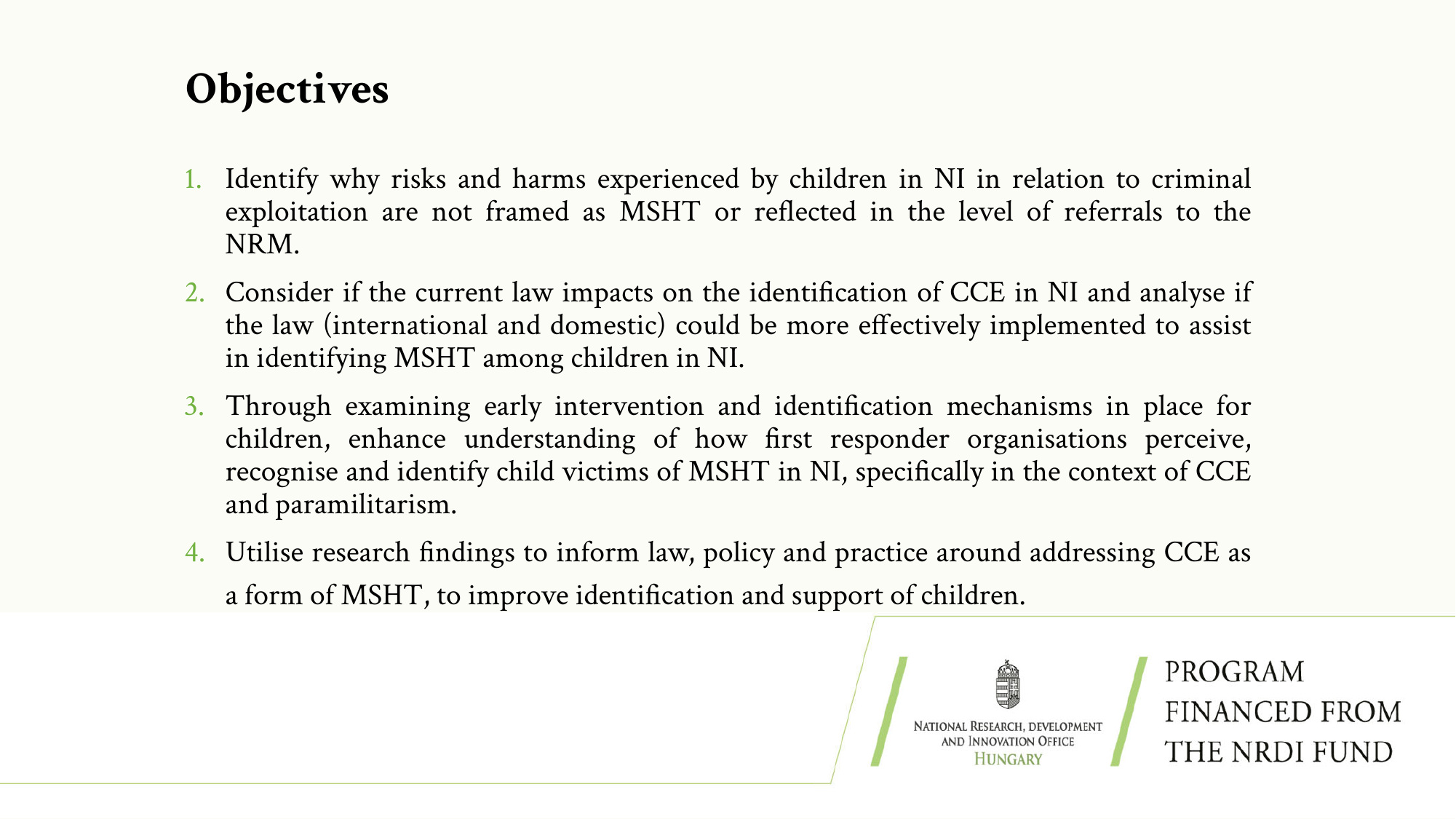

# Objectives
Identify why risks and harms experienced by children in NI in relation to criminal exploitation are not framed as MSHT or reflected in the level of referrals to the NRM.
Consider if the current law impacts on the identification of CCE in NI and analyse if the law (international and domestic) could be more effectively implemented to assist in identifying MSHT among children in NI.
Through examining early intervention and identification mechanisms in place for children, enhance understanding of how first responder organisations perceive, recognise and identify child victims of MSHT in NI, specifically in the context of CCE and paramilitarism.
Utilise research findings to inform law, policy and practice around addressing CCE as a form of MSHT, to improve identification and support of children.